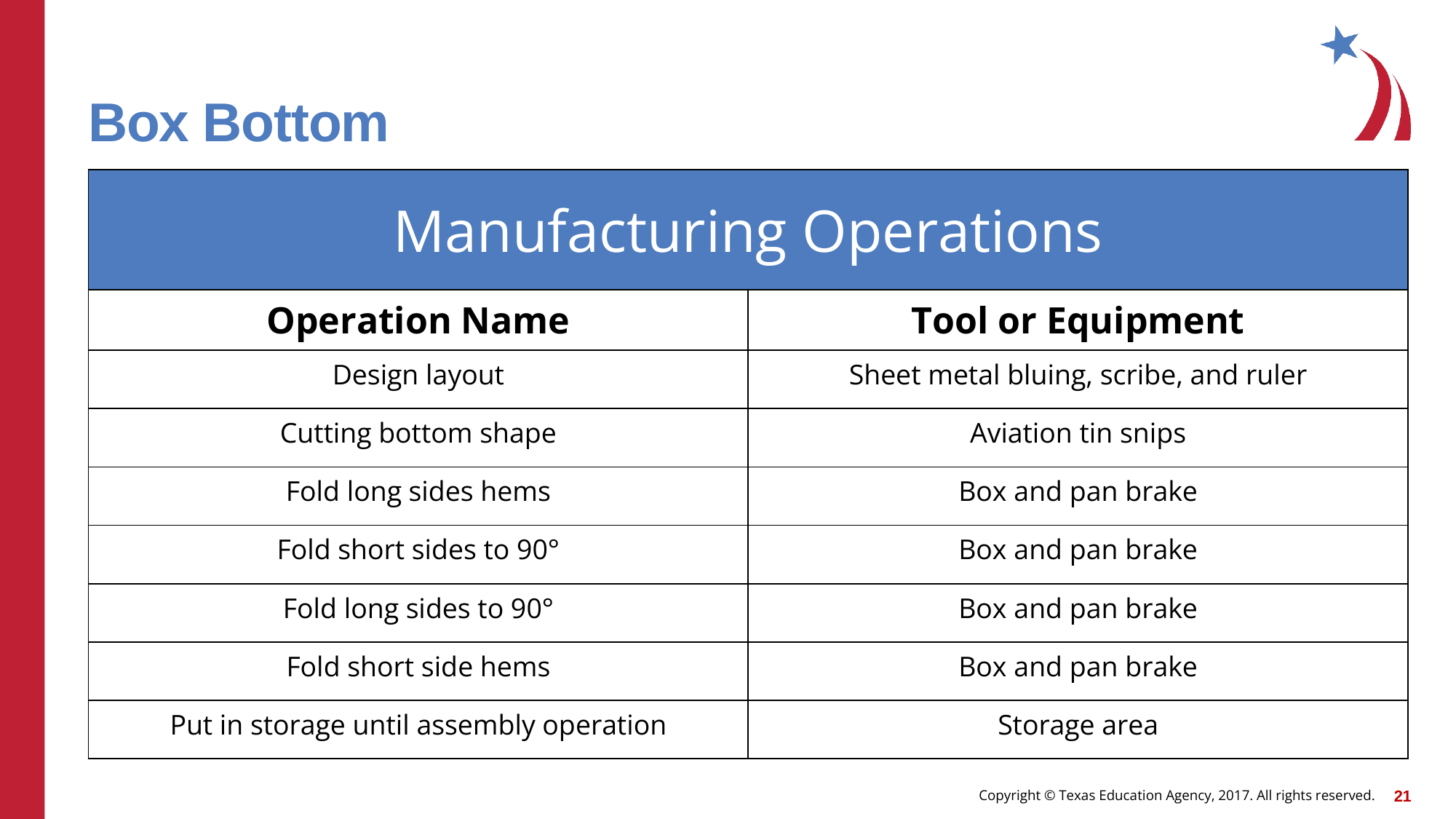

# Box Bottom
| Manufacturing Operations |  |
| --- | --- |
| Operation Name | Tool or Equipment |
| Design layout | Sheet metal bluing, scribe, and ruler |
| Cutting bottom shape | Aviation tin snips |
| Fold long sides hems | Box and pan brake |
| Fold short sides to 90° | Box and pan brake |
| Fold long sides to 90° | Box and pan brake |
| Fold short side hems | Box and pan brake |
| Put in storage until assembly operation | Storage area |